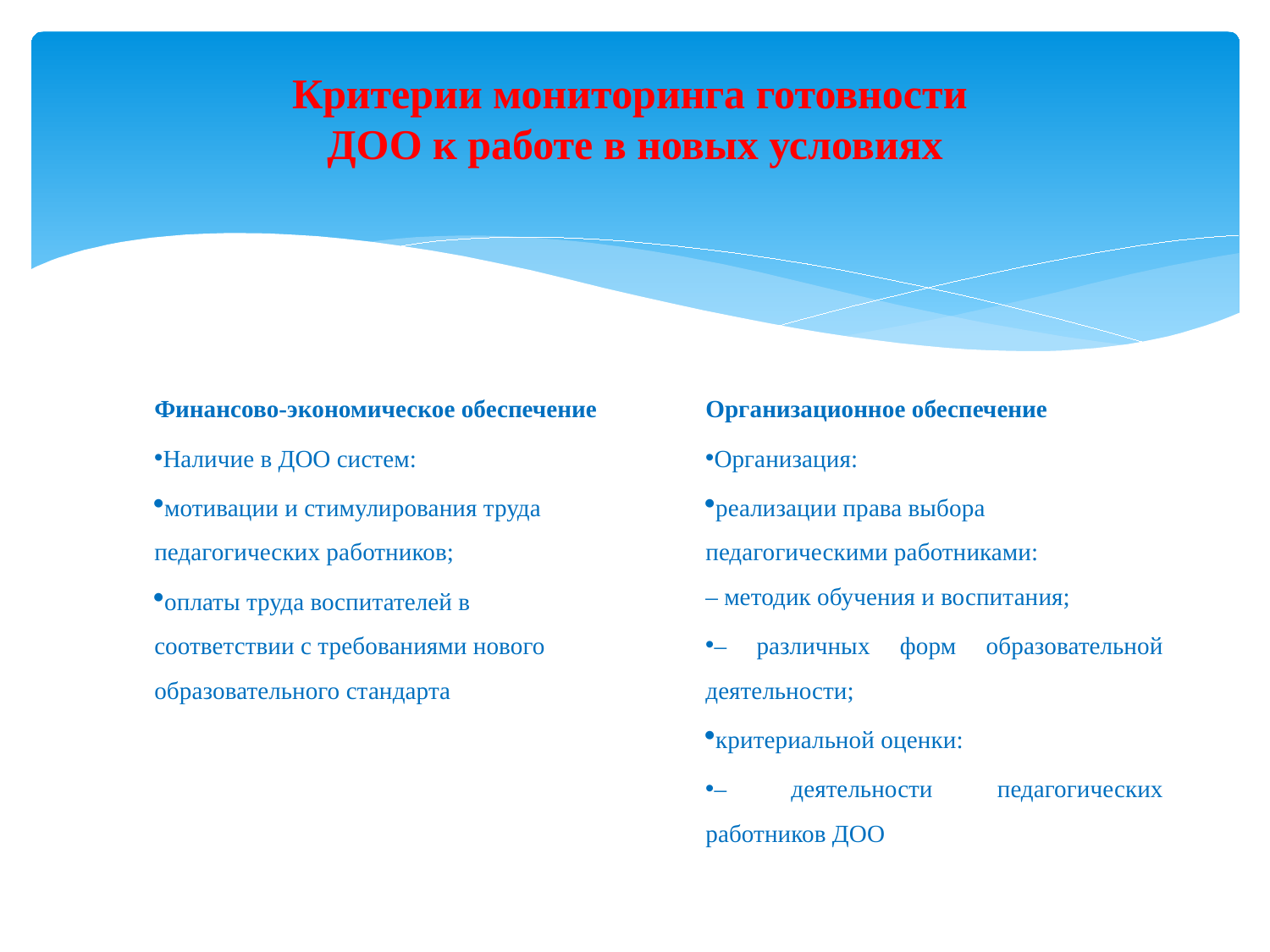

# Критерии мониторинга готовности ДОО к работе в новых условиях
Финансово-экономическое обеспечение
Наличие в ДОО систем:
мотивации и стимулирования труда педагогических работников;
оплаты труда воспитателей в соответствии с требованиями нового образовательного стандарта

Организационное обеспечение
Организация:
реализации права выбора педагогическими работниками:
– методик обучения и воспитания;
– различных форм образовательной деятельности;
критериальной оценки:
– деятельности педагогических работников ДОО